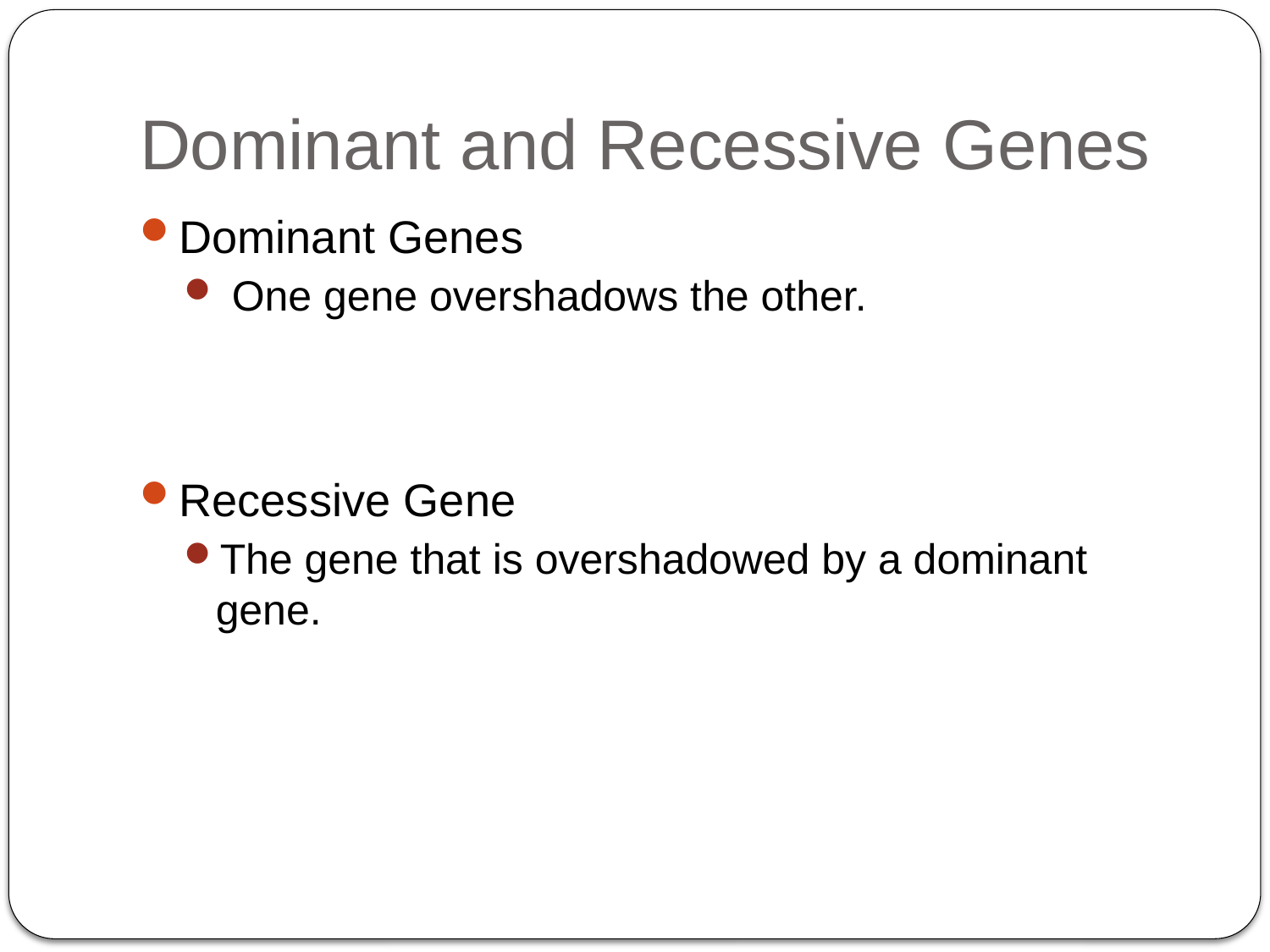

# Dominant and Recessive Genes
Dominant Genes
 One gene overshadows the other.

Recessive Gene
The gene that is overshadowed by a dominant gene.